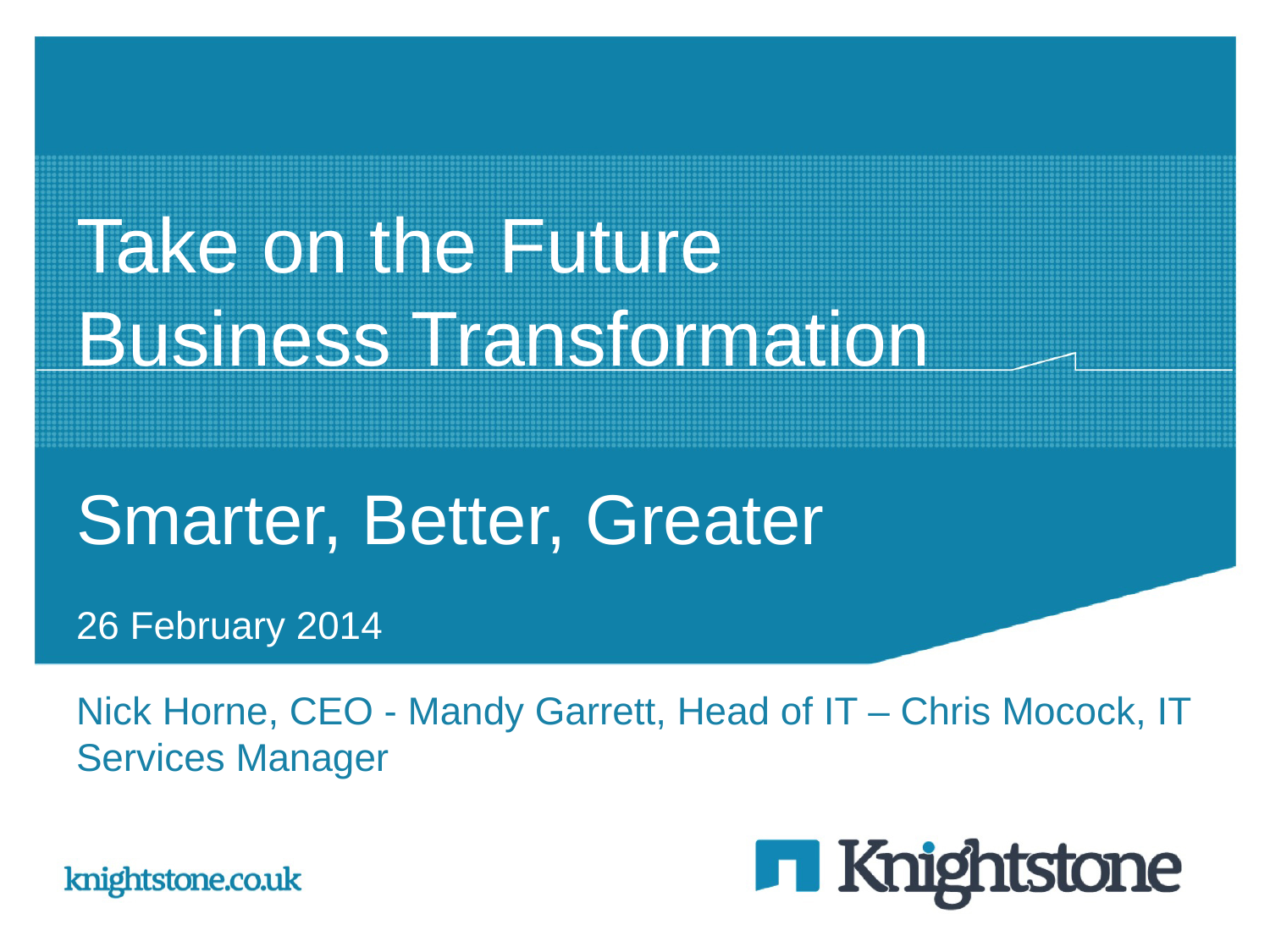

# Take on the Future Business Transformation Smarter, Better, Greater
26 February 2014
Nick Horne, CEO - Mandy Garrett, Head of IT – Chris Mocock, IT Services Manager